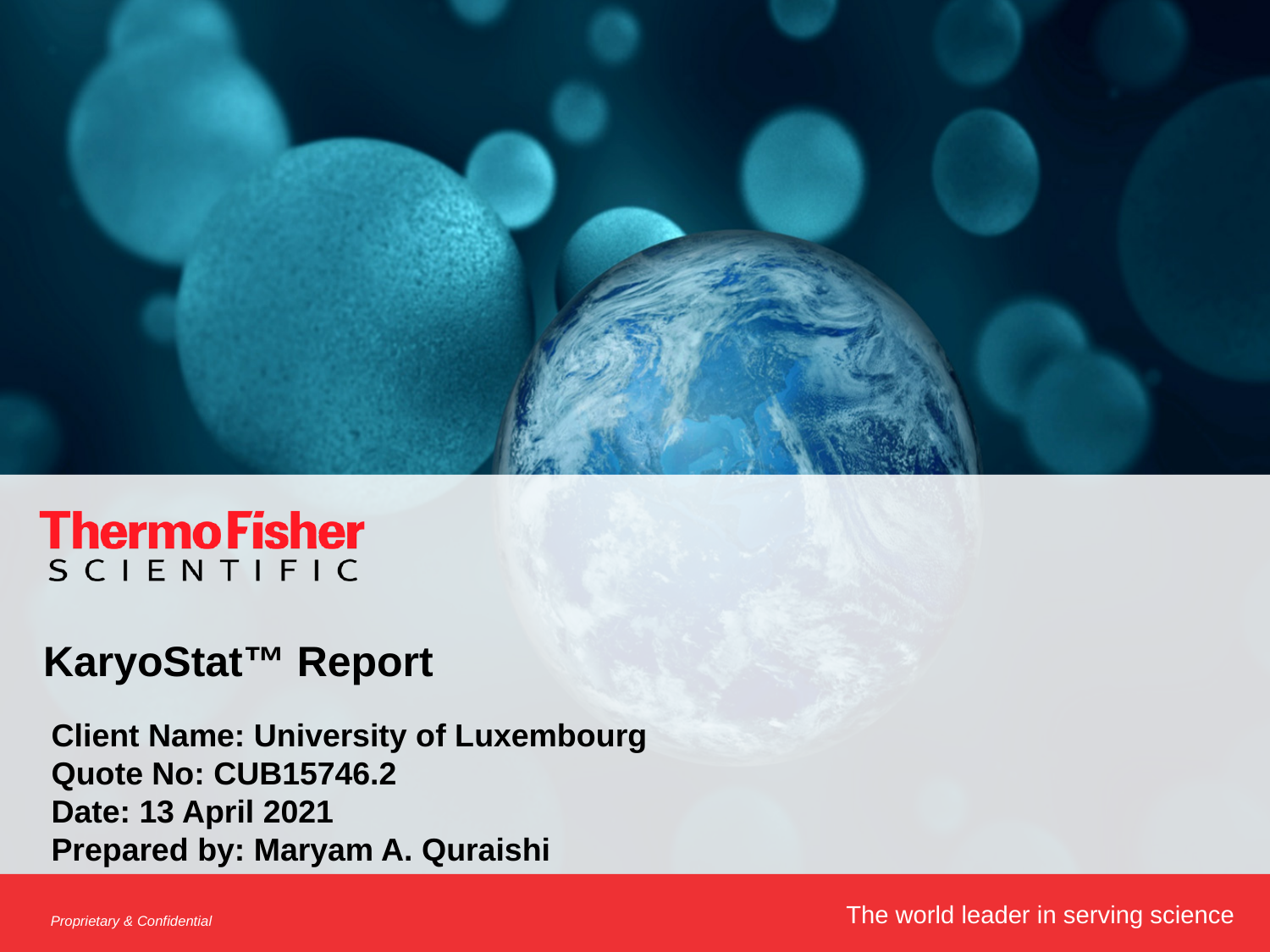

# KaryoStat™ Report
Client Name: University of Luxembourg
Quote No: CUB15746.2
Date: 13 April 2021
Prepared by: Maryam A. Quraishi